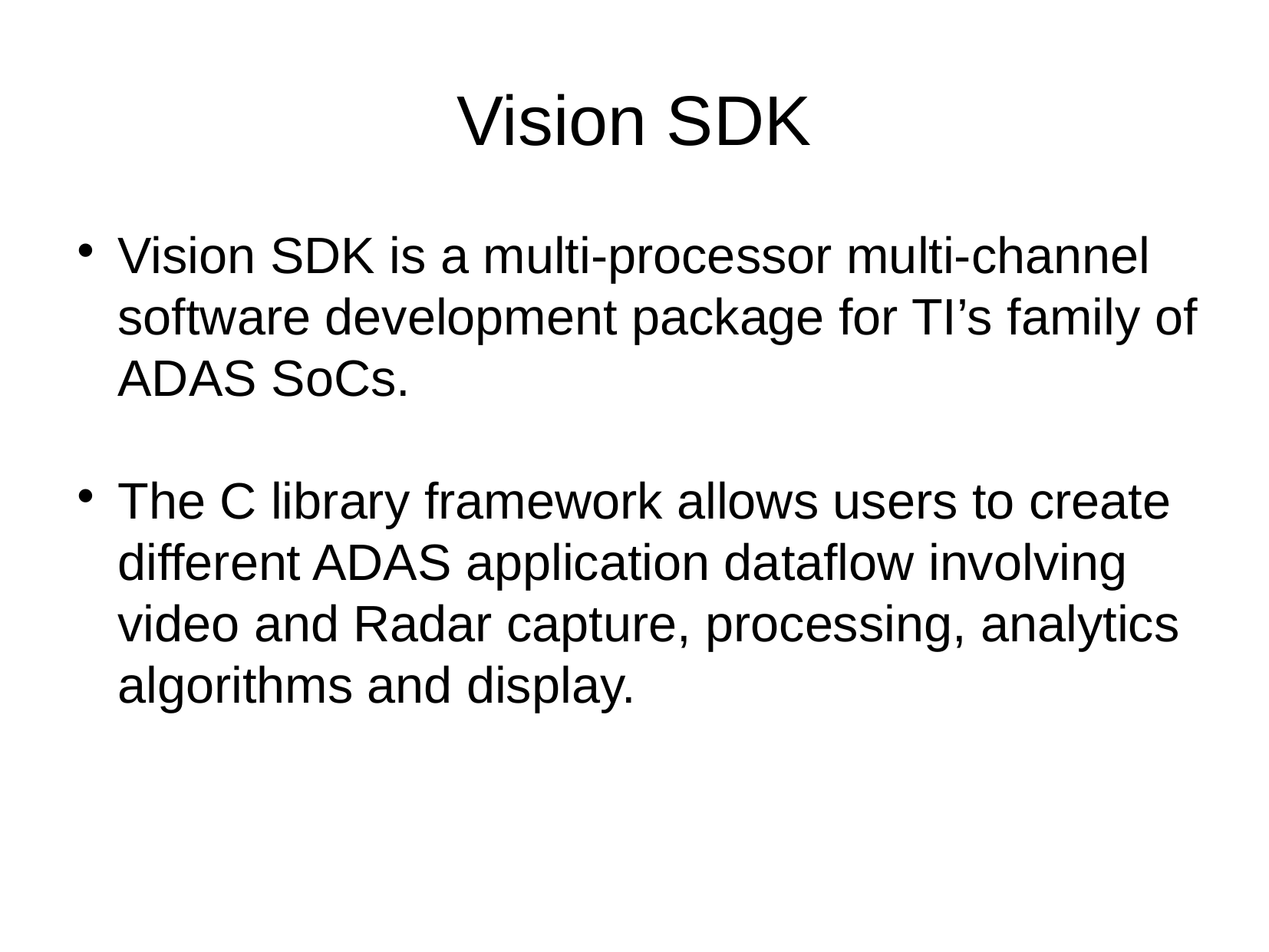

Vision SDK
Vision SDK is a multi-processor multi-channel software development package for TI’s family of ADAS SoCs.

The C library framework allows users to create different ADAS application dataflow involving video and Radar capture, processing, analytics algorithms and display.